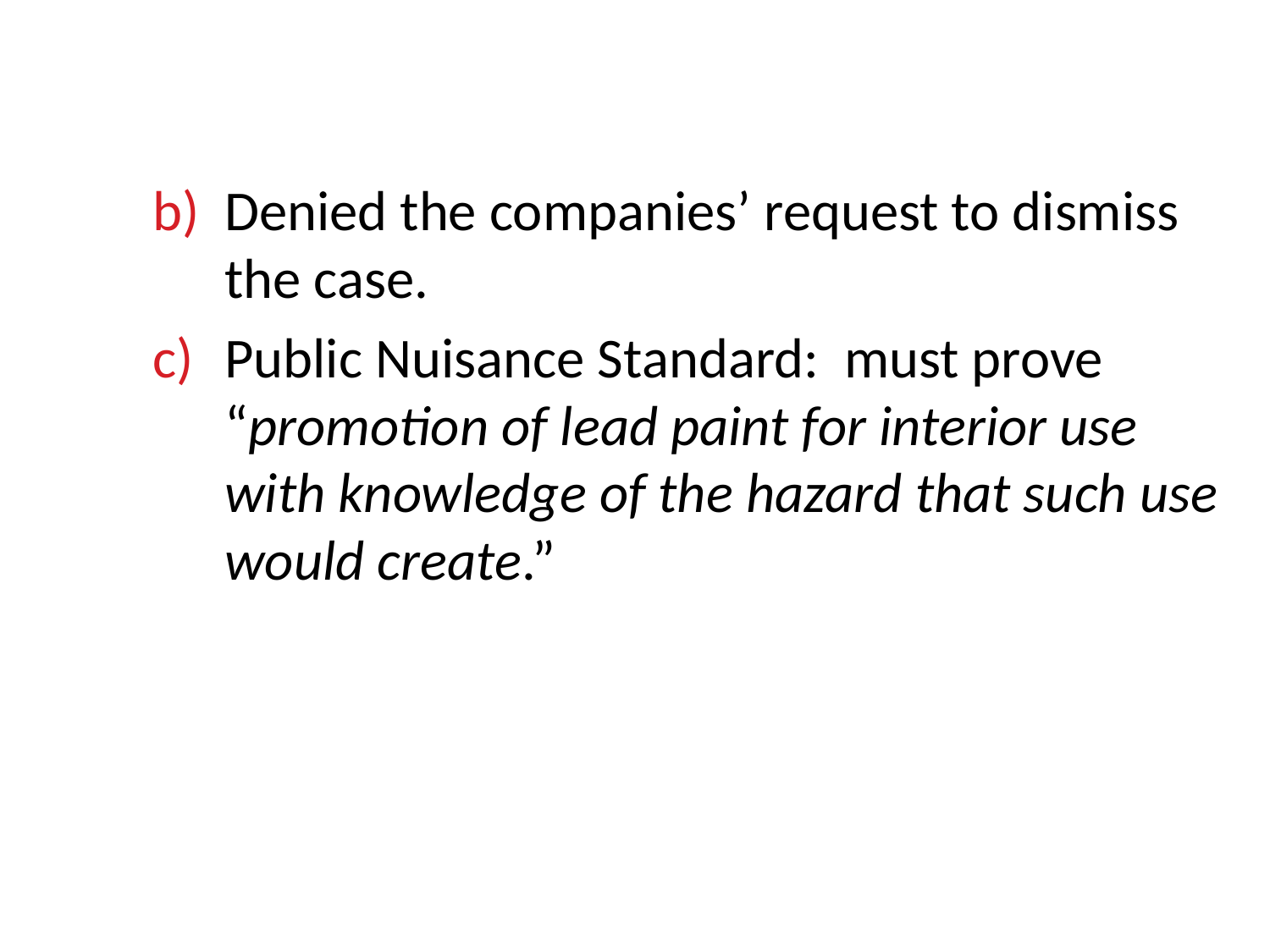

The Law – Continued
#
Denied the companies’ request to dismiss the case.
Public Nuisance Standard:  must prove  “promotion of lead paint for interior use with knowledge of the hazard that such use would create.”